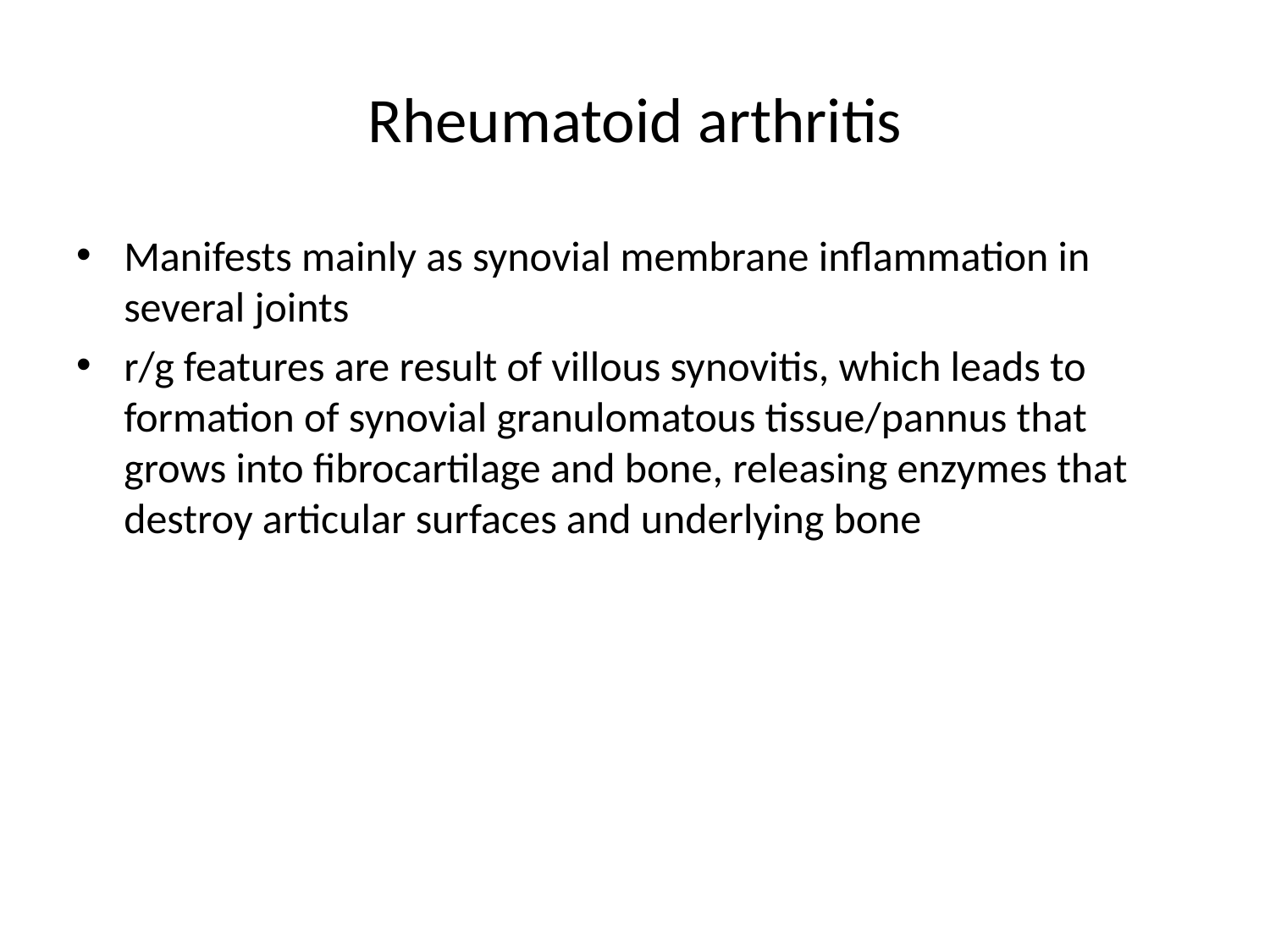

# Rheumatoid arthritis
Manifests mainly as synovial membrane inflammation in several joints
r/g features are result of villous synovitis, which leads to formation of synovial granulomatous tissue/pannus that grows into fibrocartilage and bone, releasing enzymes that destroy articular surfaces and underlying bone